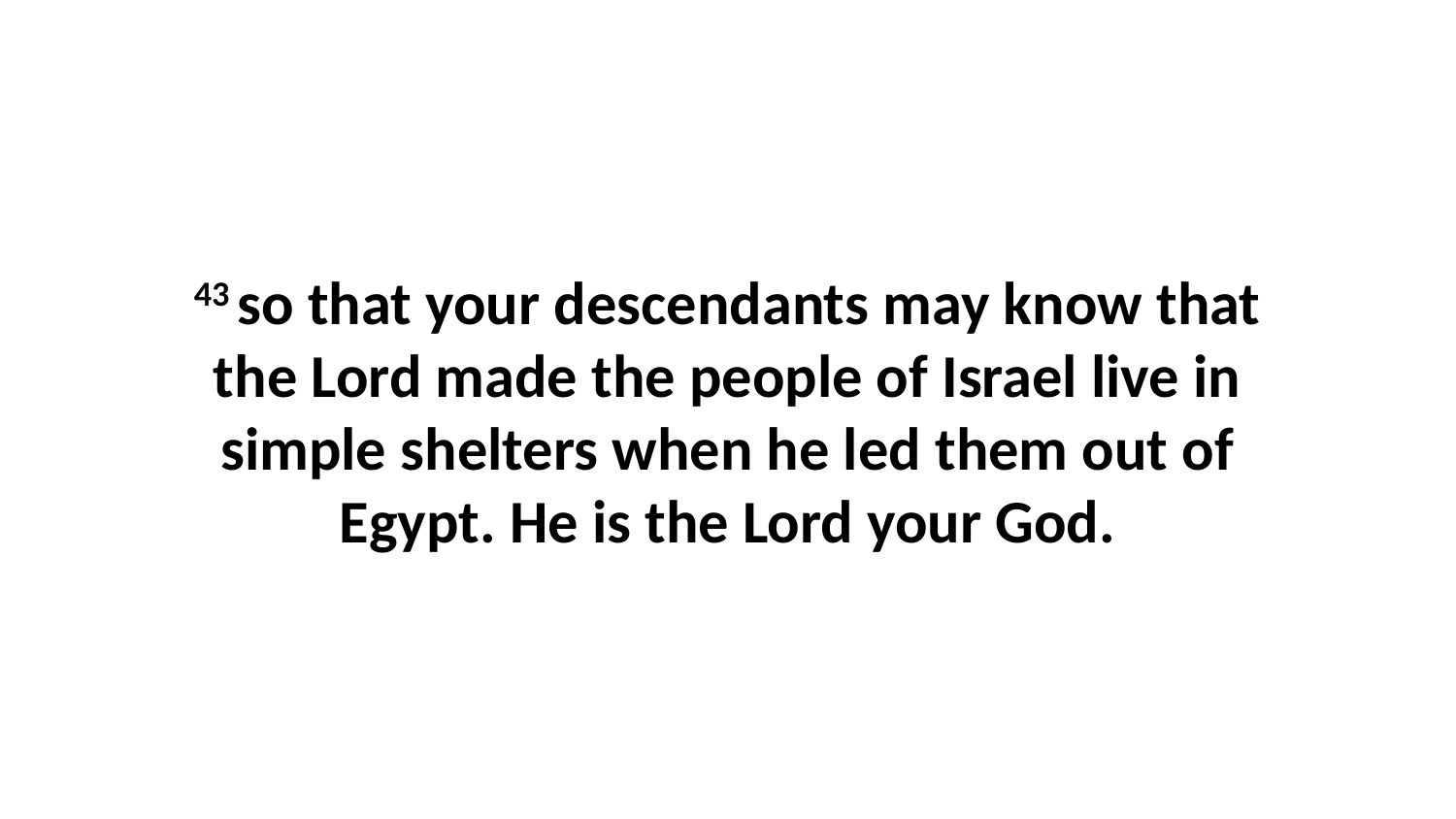

43 so that your descendants may know that the Lord made the people of Israel live in simple shelters when he led them out of Egypt. He is the Lord your God.